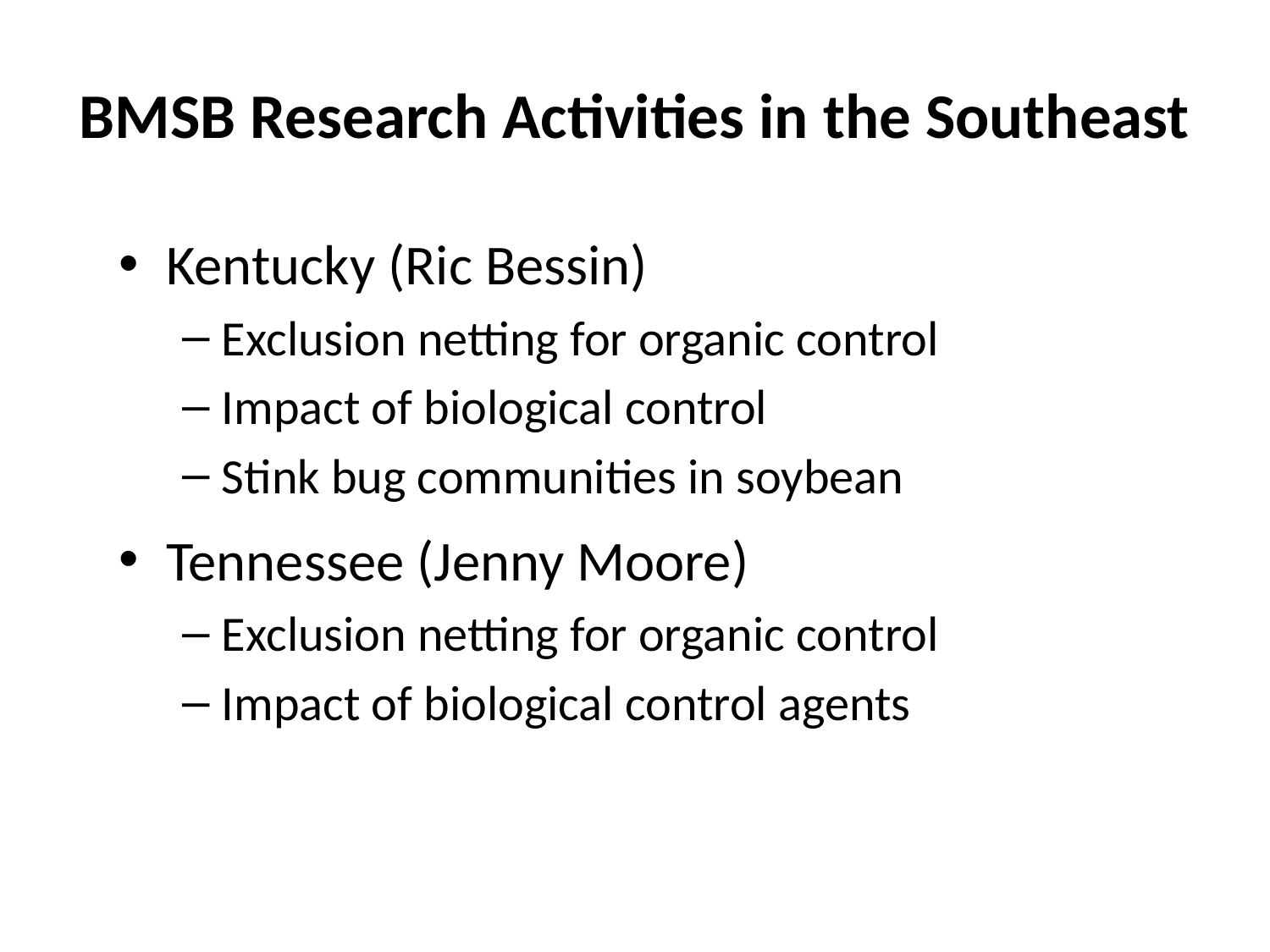

# BMSB Research Activities in the Southeast
Kentucky (Ric Bessin)
Exclusion netting for organic control
Impact of biological control
Stink bug communities in soybean
Tennessee (Jenny Moore)
Exclusion netting for organic control
Impact of biological control agents